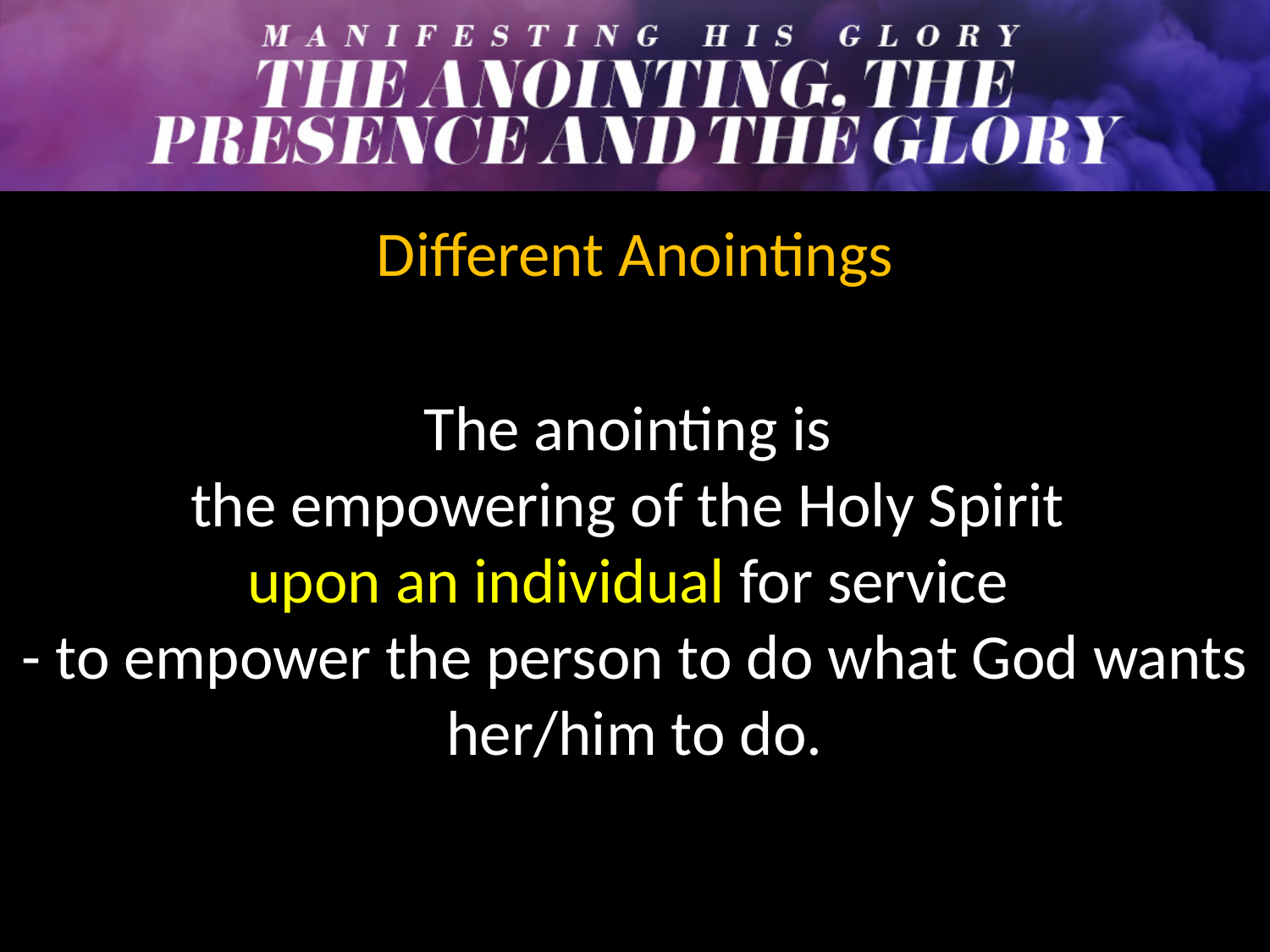

Different Anointings
The anointing is
the empowering of the Holy Spirit
upon an individual for service
- to empower the person to do what God wants her/him to do.